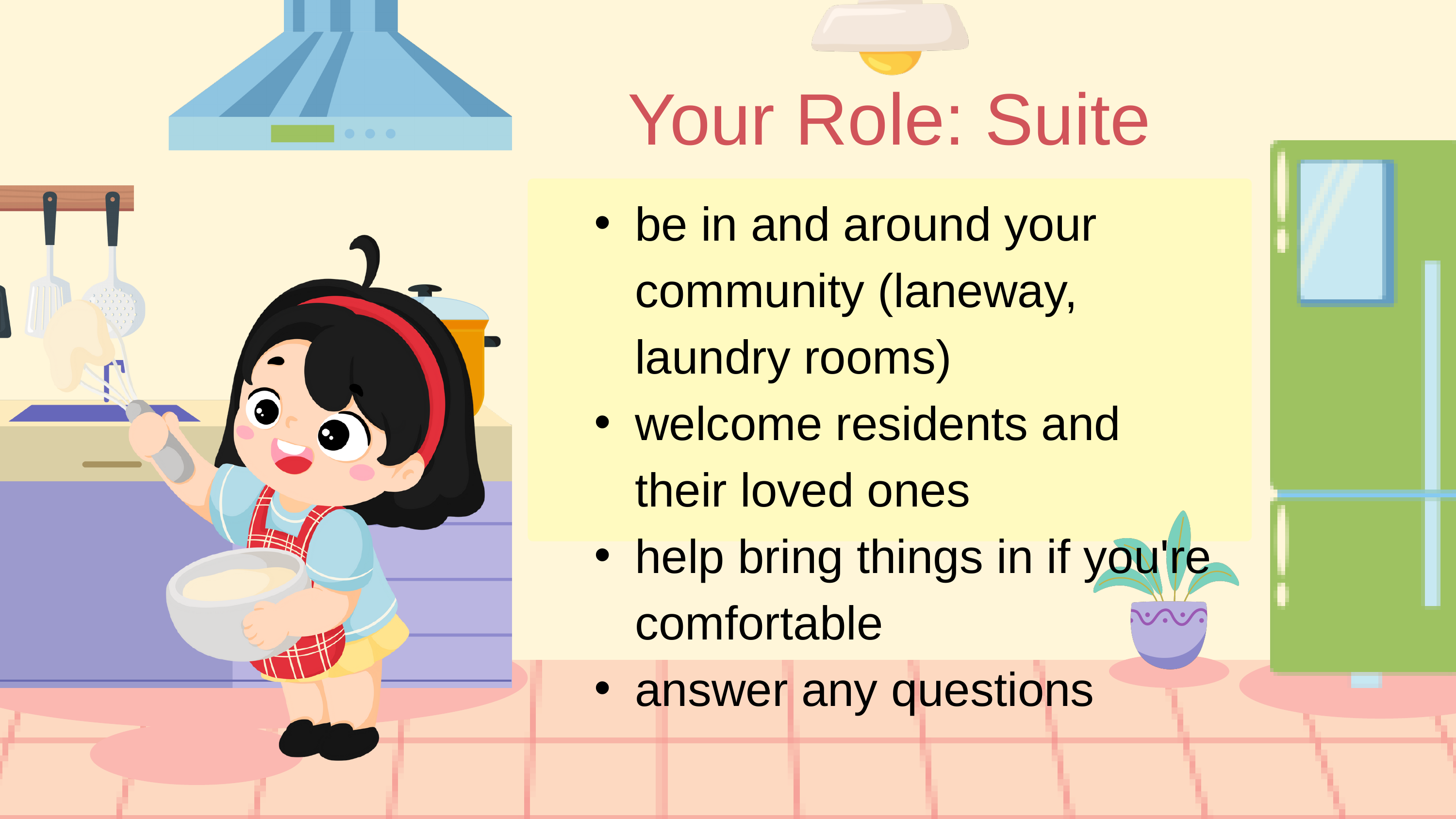

Your Role: Suite

be in and around your community (laneway, laundry rooms)
welcome residents and their loved ones
help bring things in if you're comfortable
answer any questions